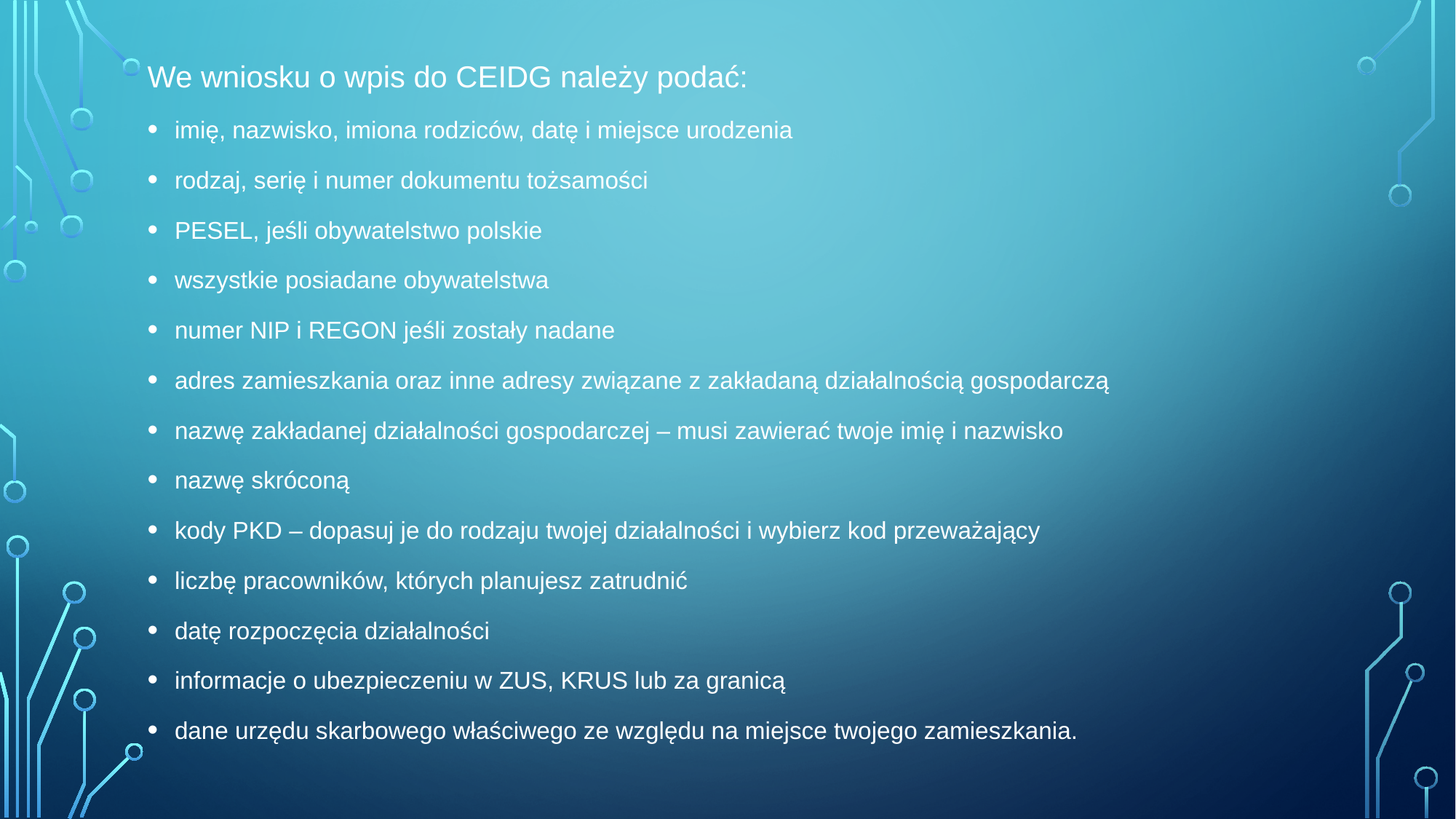

We wniosku o wpis do CEIDG należy podać:
imię, nazwisko, imiona rodziców, datę i miejsce urodzenia
rodzaj, serię i numer dokumentu tożsamości
PESEL, jeśli obywatelstwo polskie
wszystkie posiadane obywatelstwa
numer NIP i REGON jeśli zostały nadane
adres zamieszkania oraz inne adresy związane z zakładaną działalnością gospodarczą
nazwę zakładanej działalności gospodarczej – musi zawierać twoje imię i nazwisko
nazwę skróconą
kody PKD – dopasuj je do rodzaju twojej działalności i wybierz kod przeważający
liczbę pracowników, których planujesz zatrudnić
datę rozpoczęcia działalności
informacje o ubezpieczeniu w ZUS, KRUS lub za granicą
dane urzędu skarbowego właściwego ze względu na miejsce twojego zamieszkania.